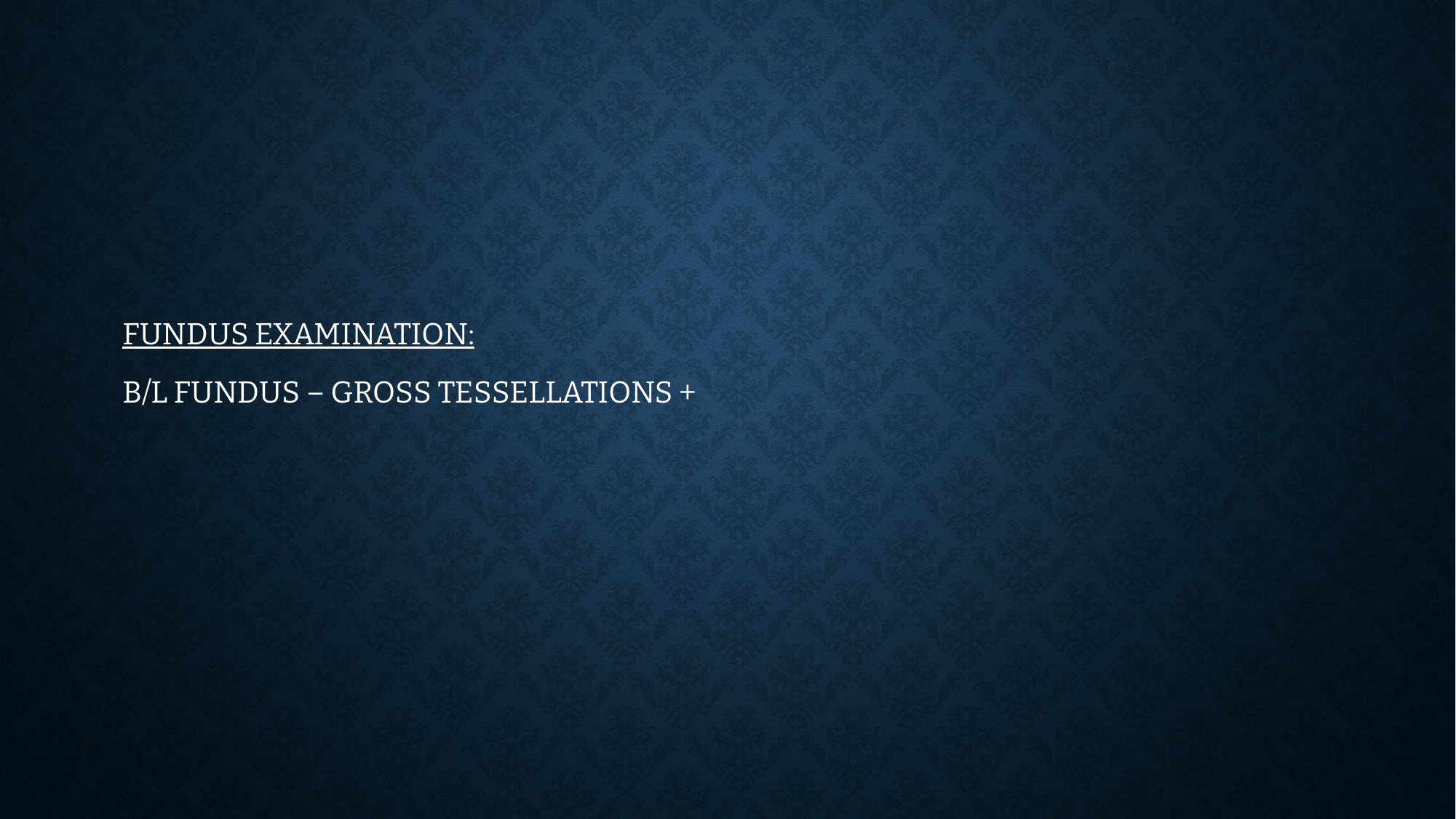

#
FUNDUS EXAMINATION:
B/L FUNDUS – GROSS TESSELLATIONS +